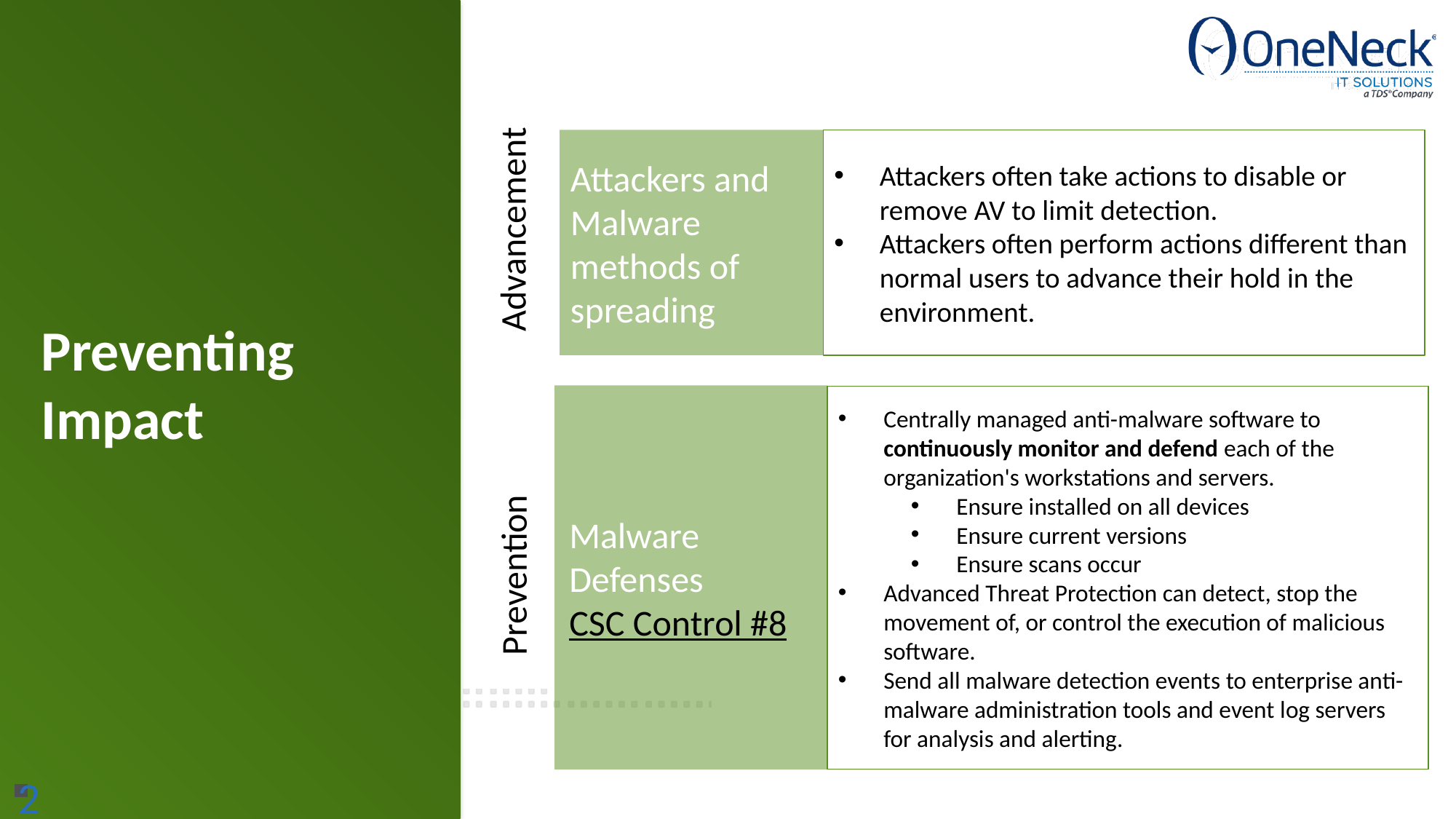

Advancement
Attackers and Malware methods of spreading
Attackers often take actions to disable or remove AV to limit detection.
Attackers often perform actions different than normal users to advance their hold in the environment.
Preventing Impact

Malware Defenses
CSC Control #8
Centrally managed anti-malware software to continuously monitor and defend each of the organization's workstations and servers.
Ensure installed on all devices
Ensure current versions
Ensure scans occur
Advanced Threat Protection can detect, stop the movement of, or control the execution of malicious software.
Send all malware detection events to enterprise anti-malware administration tools and event log servers for analysis and alerting.
Prevention
21